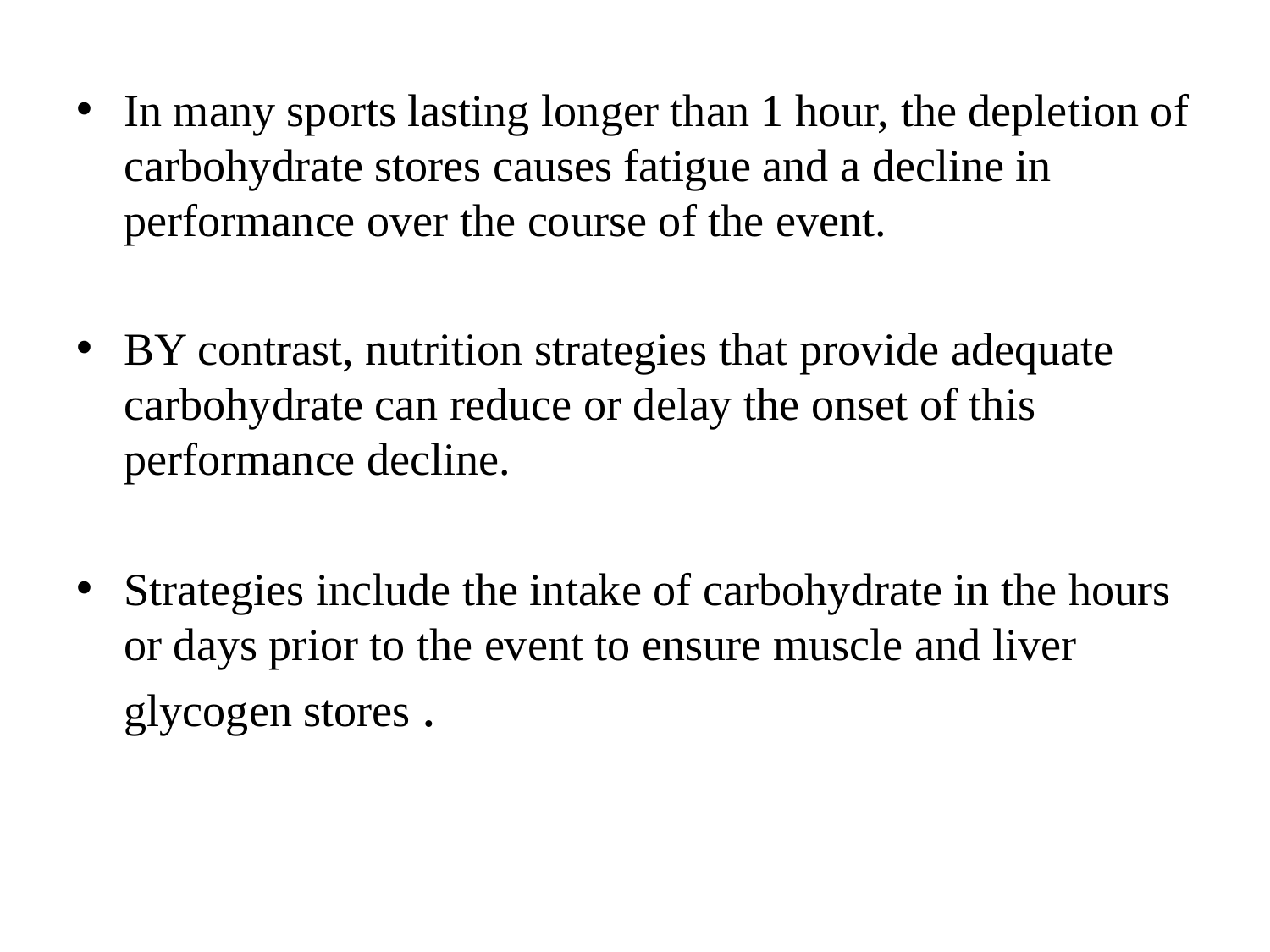

In many sports lasting longer than 1 hour, the depletion of carbohydrate stores causes fatigue and a decline in performance over the course of the event.

BY contrast, nutrition strategies that provide adequate carbohydrate can reduce or delay the onset of this performance decline.

Strategies include the intake of carbohydrate in the hours or days prior to the event to ensure muscle and liver glycogen stores .